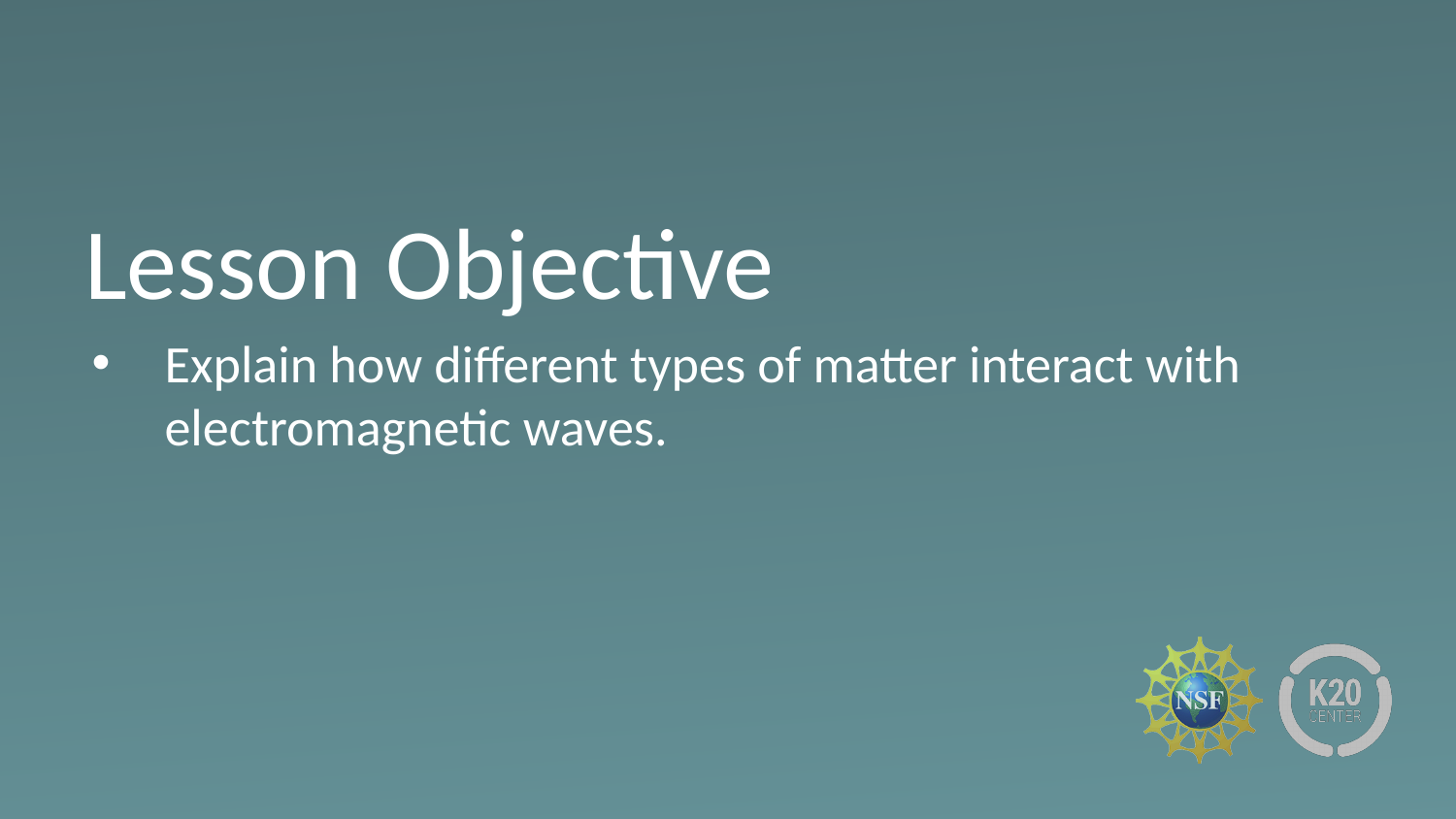

# Lesson Objective
Explain how different types of matter interact with electromagnetic waves.